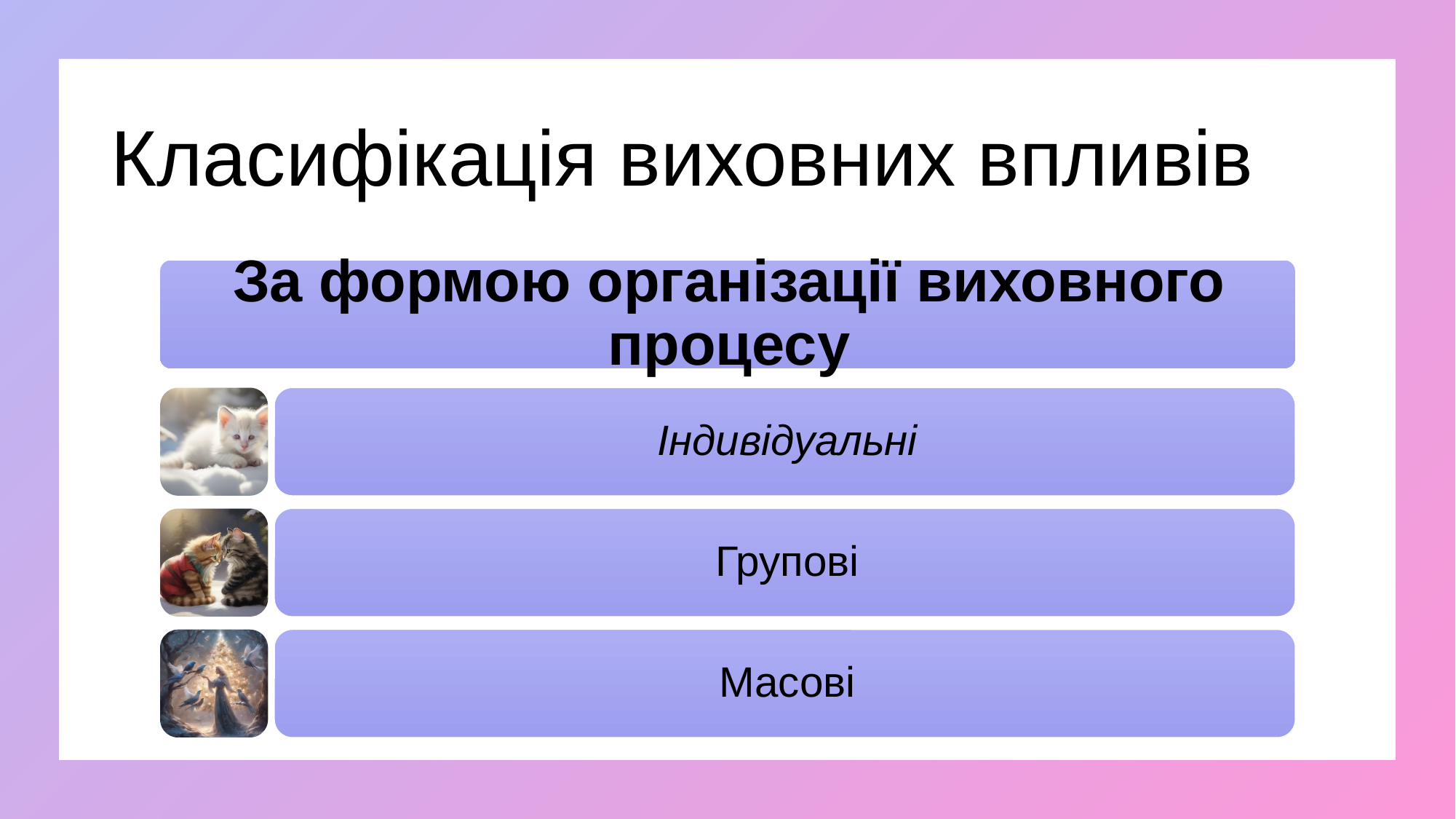

# Класифікація виховних впливів
За формою організації виховного процесу
Індивідуальні
Групові
Масові